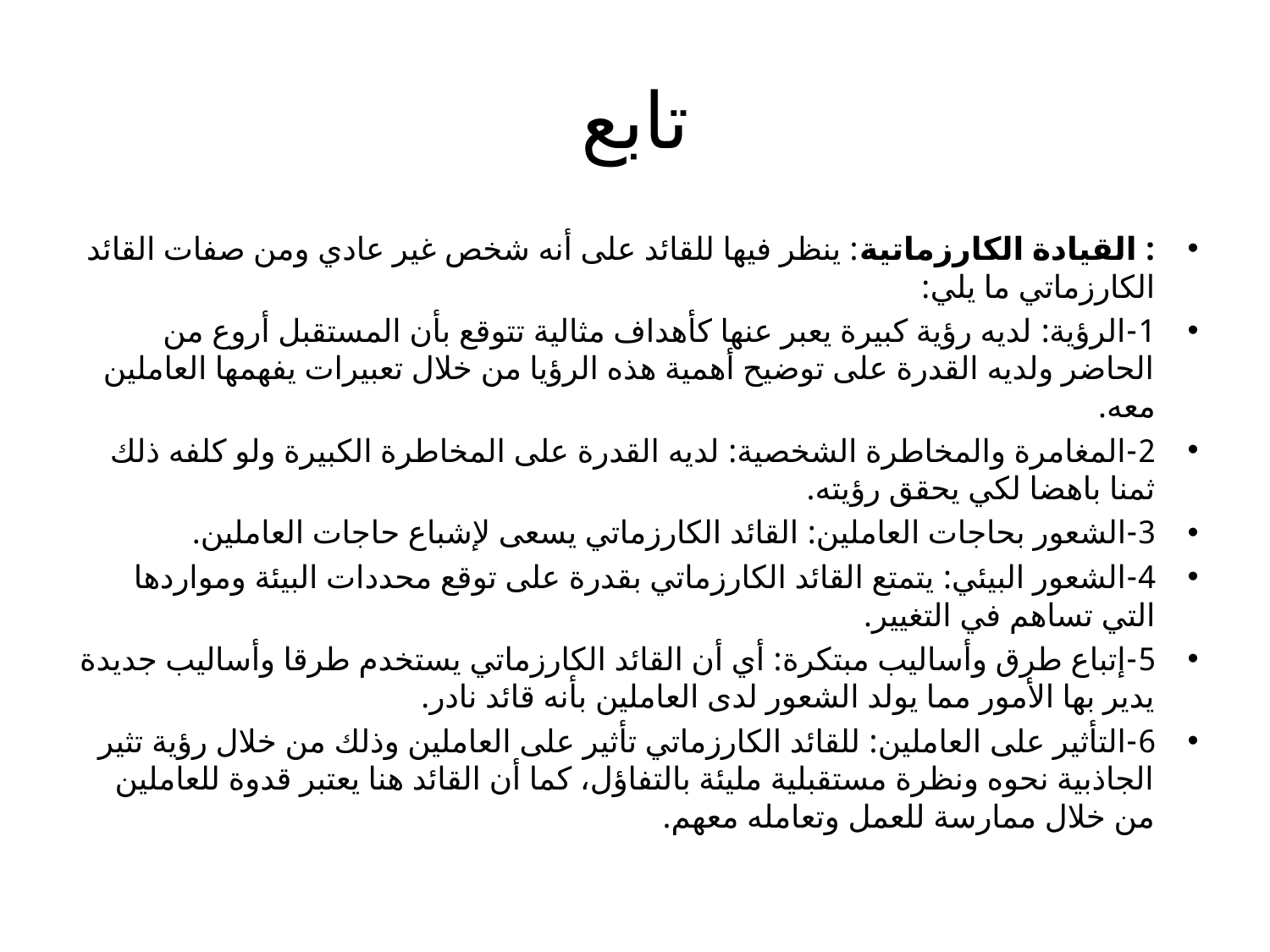

# تابع
: القيادة الكارزماتية: ينظر فيها للقائد على أنه شخص غير عادي ومن صفات القائد الكارزماتي ما يلي:
1-الرؤية: لديه رؤية كبيرة يعبر عنها كأهداف مثالية تتوقع بأن المستقبل أروع من الحاضر ولديه القدرة على توضيح أهمية هذه الرؤيا من خلال تعبيرات يفهمها العاملين معه.
2-المغامرة والمخاطرة الشخصية: لديه القدرة على المخاطرة الكبيرة ولو كلفه ذلك ثمنا باهضا لكي يحقق رؤيته.
3-الشعور بحاجات العاملين: القائد الكارزماتي يسعى لإشباع حاجات العاملين.
4-الشعور البيئي: يتمتع القائد الكارزماتي بقدرة على توقع محددات البيئة ومواردها التي تساهم في التغيير.
5-إتباع طرق وأساليب مبتكرة: أي أن القائد الكارزماتي يستخدم طرقا وأساليب جديدة يدير بها الأمور مما يولد الشعور لدى العاملين بأنه قائد نادر.
6-التأثير على العاملين: للقائد الكارزماتي تأثير على العاملين وذلك من خلال رؤية تثير الجاذبية نحوه ونظرة مستقبلية مليئة بالتفاؤل، كما أن القائد هنا يعتبر قدوة للعاملين من خلال ممارسة للعمل وتعامله معهم.